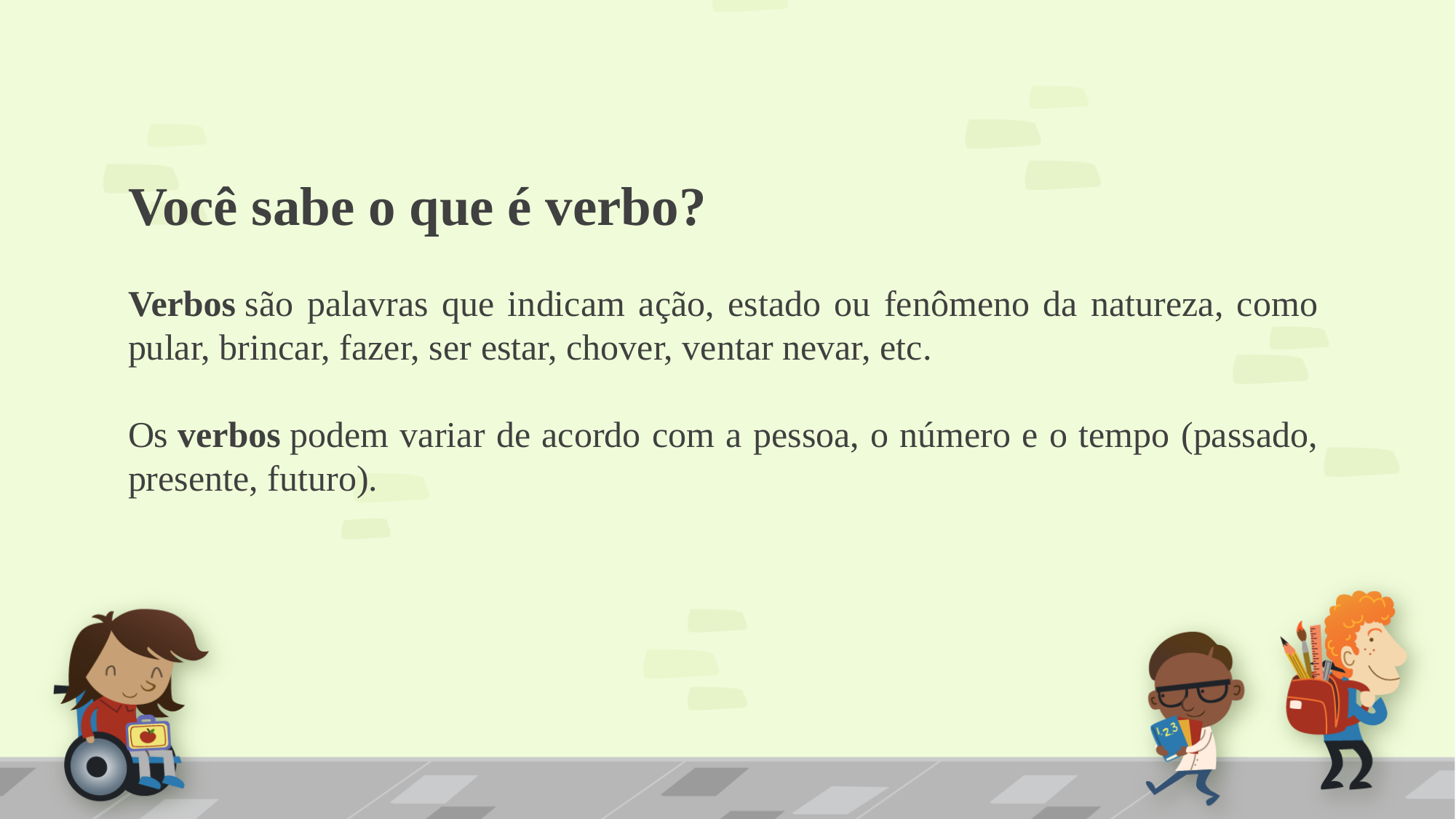

Você sabe o que é verbo?

Verbos são palavras que indicam ação, estado ou fenômeno da natureza, como pular, brincar, fazer, ser estar, chover, ventar nevar, etc.

Os verbos podem variar de acordo com a pessoa, o número e o tempo (passado, presente, futuro).